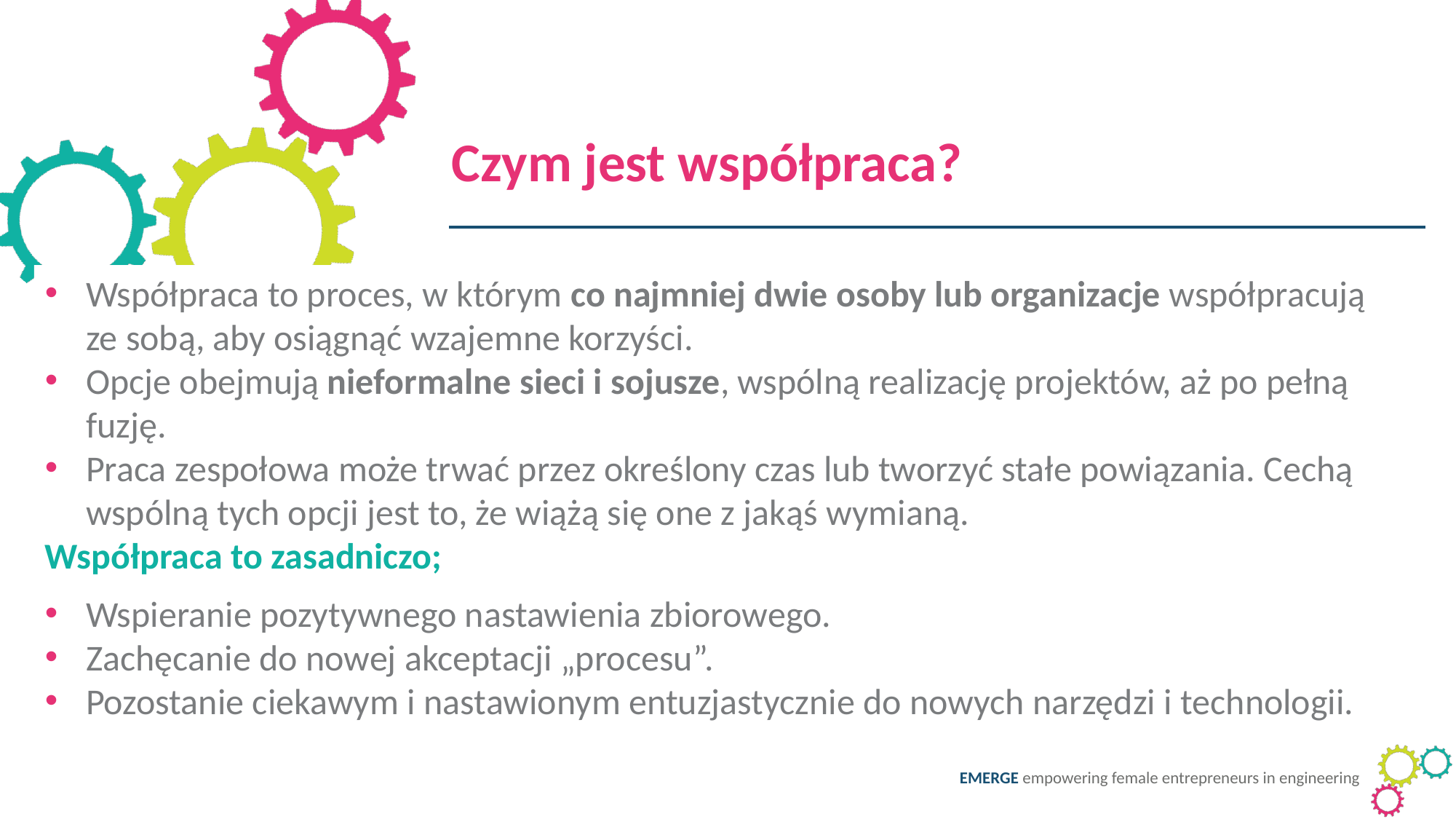

Czym jest współpraca?
Współpraca to proces, w którym co najmniej dwie osoby lub organizacje współpracują ze sobą, aby osiągnąć wzajemne korzyści.
Opcje obejmują nieformalne sieci i sojusze, wspólną realizację projektów, aż po pełną fuzję.
Praca zespołowa może trwać przez określony czas lub tworzyć stałe powiązania. Cechą wspólną tych opcji jest to, że wiążą się one z jakąś wymianą.
Współpraca to zasadniczo;
Wspieranie pozytywnego nastawienia zbiorowego.
Zachęcanie do nowej akceptacji „procesu”.
Pozostanie ciekawym i nastawionym entuzjastycznie do nowych narzędzi i technologii.